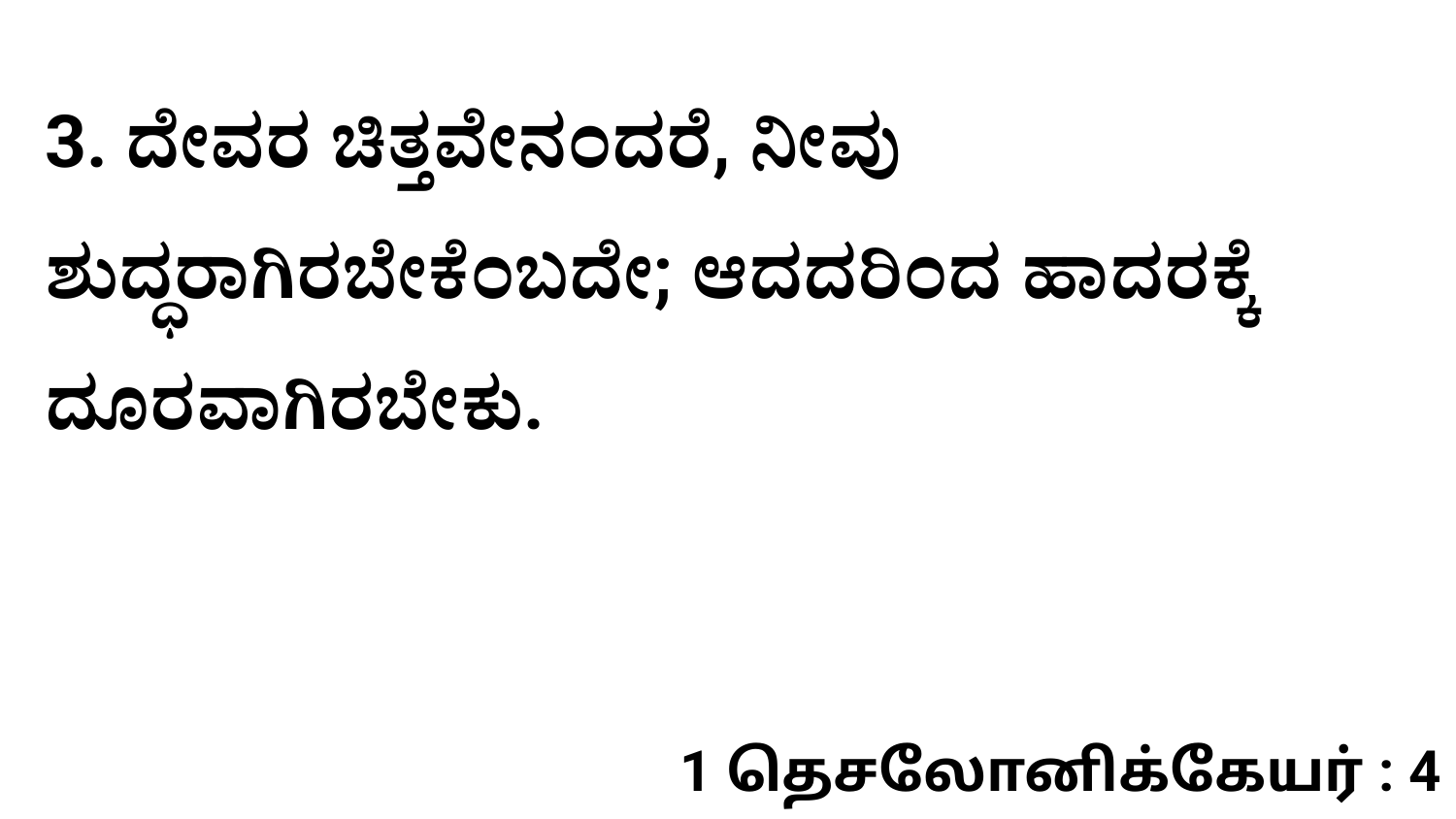

3. ದೇವರ ಚಿತ್ತವೇನಂದರೆ, ನೀವು ಶುದ್ಧರಾಗಿರಬೇಕೆಂಬದೇ; ಆದದರಿಂದ ಹಾದರಕ್ಕೆ ದೂರವಾಗಿರಬೇಕು.
1 தெசலோனிக்கேயர் : 4